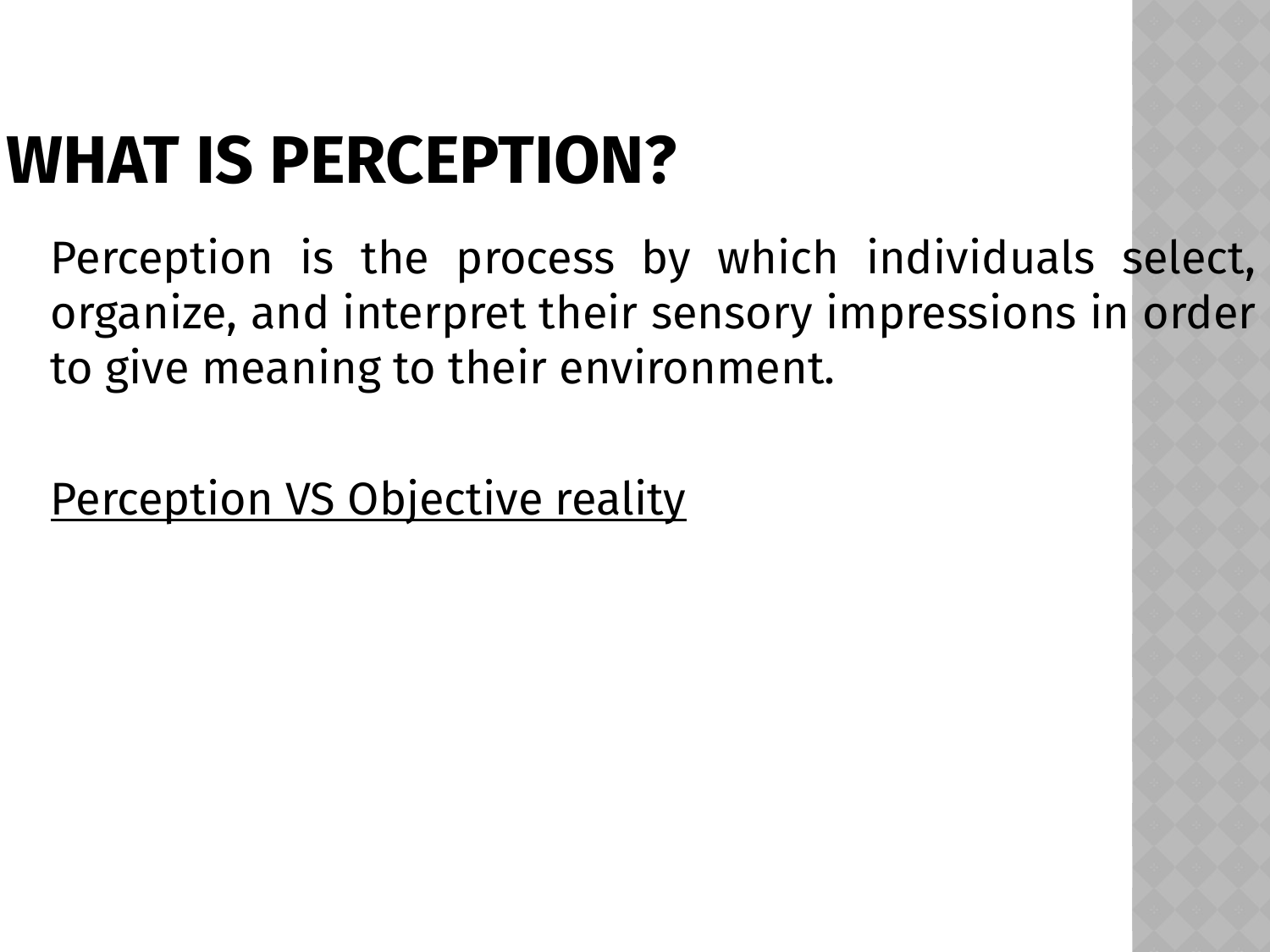

# What is Perception?
	Perception is the process by which individuals select, organize, and interpret their sensory impressions in order to give meaning to their environment.

	Perception VS Objective reality